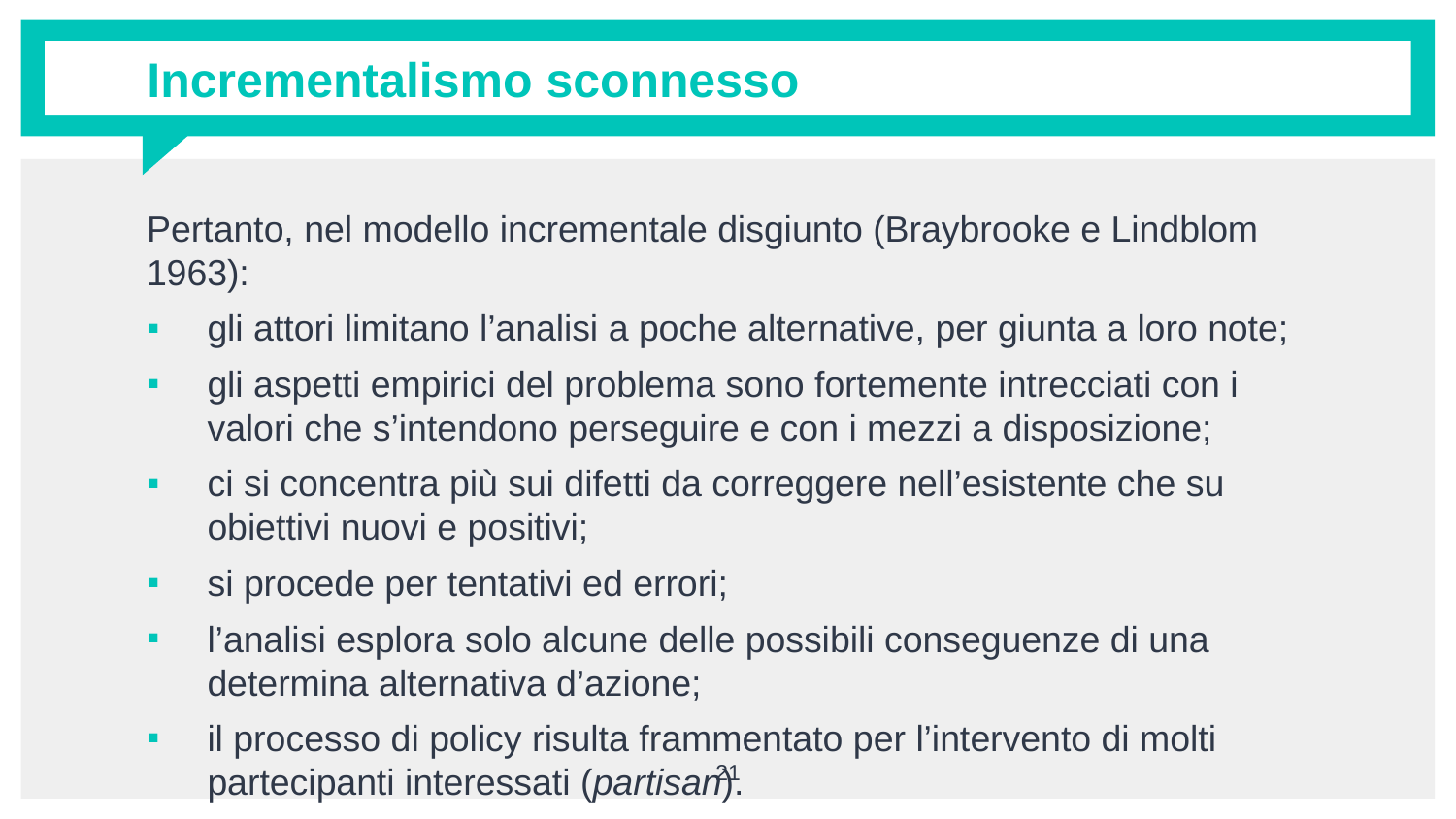

# Incrementalismo sconnesso
Pertanto, nel modello incrementale disgiunto (Braybrooke e Lindblom 1963):
gli attori limitano l’analisi a poche alternative, per giunta a loro note;
gli aspetti empirici del problema sono fortemente intrecciati con i valori che s’intendono perseguire e con i mezzi a disposizione;
ci si concentra più sui difetti da correggere nell’esistente che su obiettivi nuovi e positivi;
si procede per tentativi ed errori;
l’analisi esplora solo alcune delle possibili conseguenze di una determina alternativa d’azione;
il processo di policy risulta frammentato per l’intervento di molti partecipanti interessati (partisan).

21